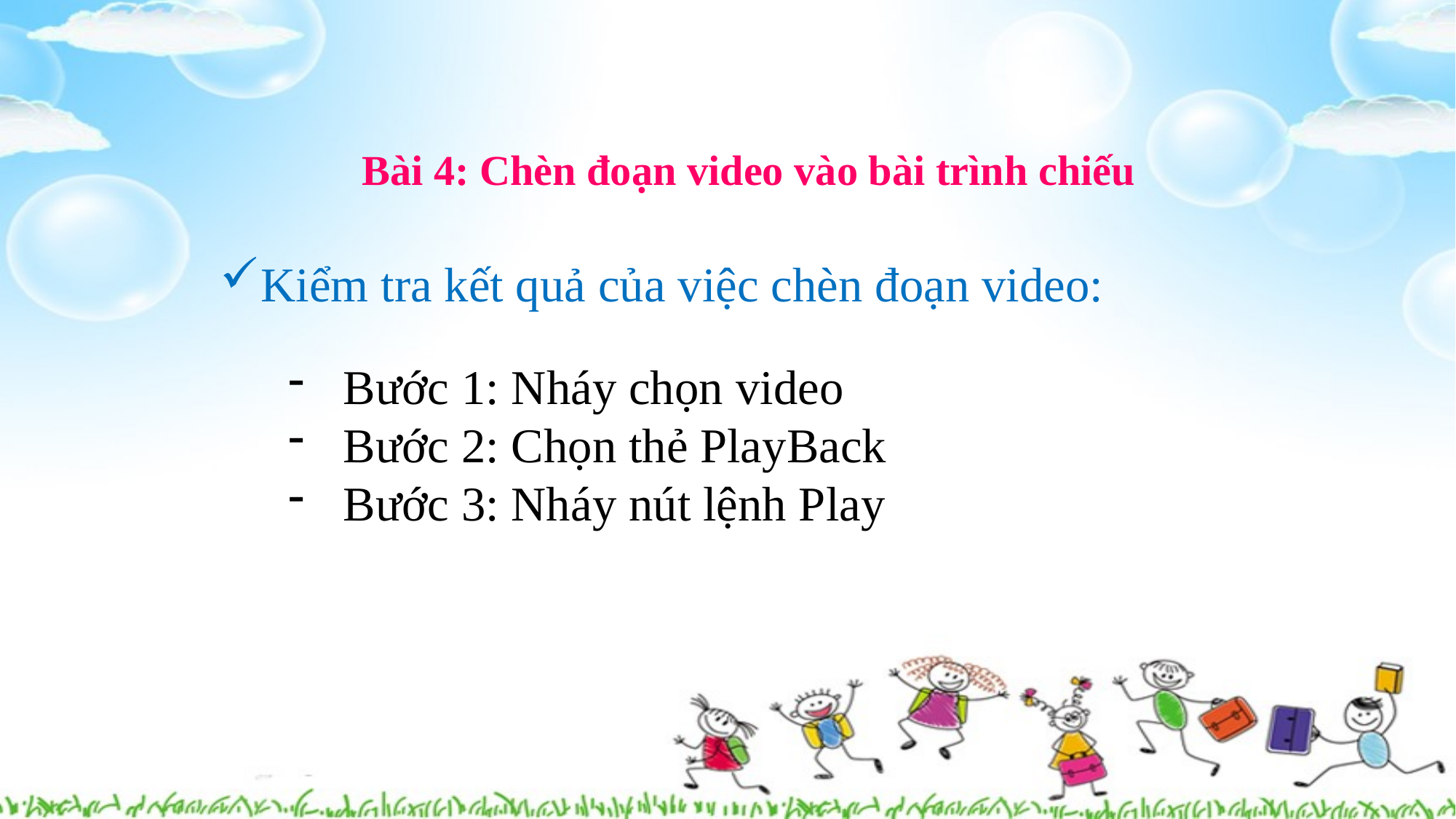

Bài 4: Chèn đoạn video vào bài trình chiếu
Kiểm tra kết quả của việc chèn đoạn video:

Bước 1: Nháy chọn video
Bước 2: Chọn thẻ PlayBack
Bước 3: Nháy nút lệnh Play